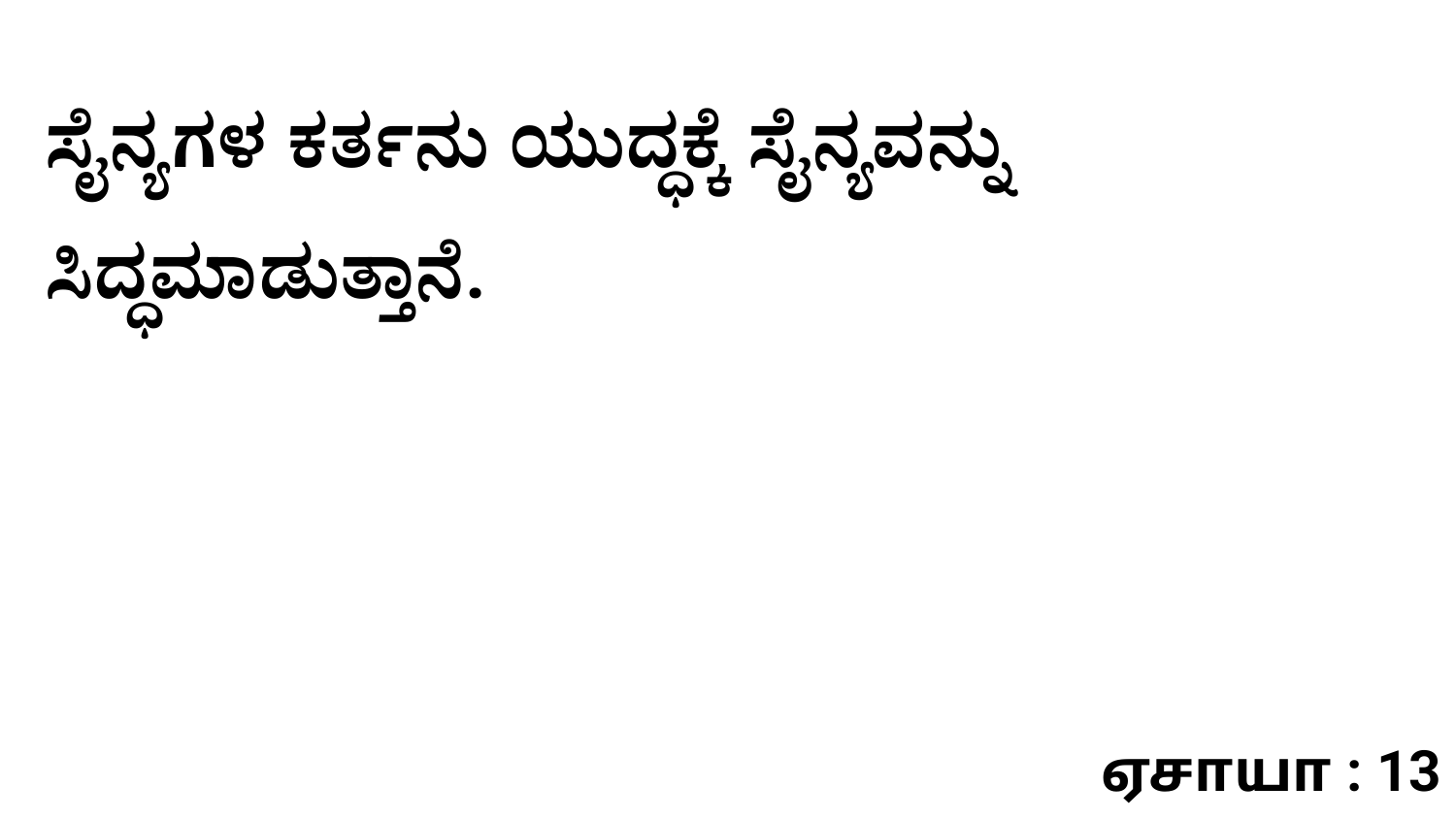

ಸೈನ್ಯಗಳ ಕರ್ತನು ಯುದ್ಧಕ್ಕೆ ಸೈನ್ಯವನ್ನು ಸಿದ್ಧಮಾಡುತ್ತಾನೆ.
ஏசாயா : 13